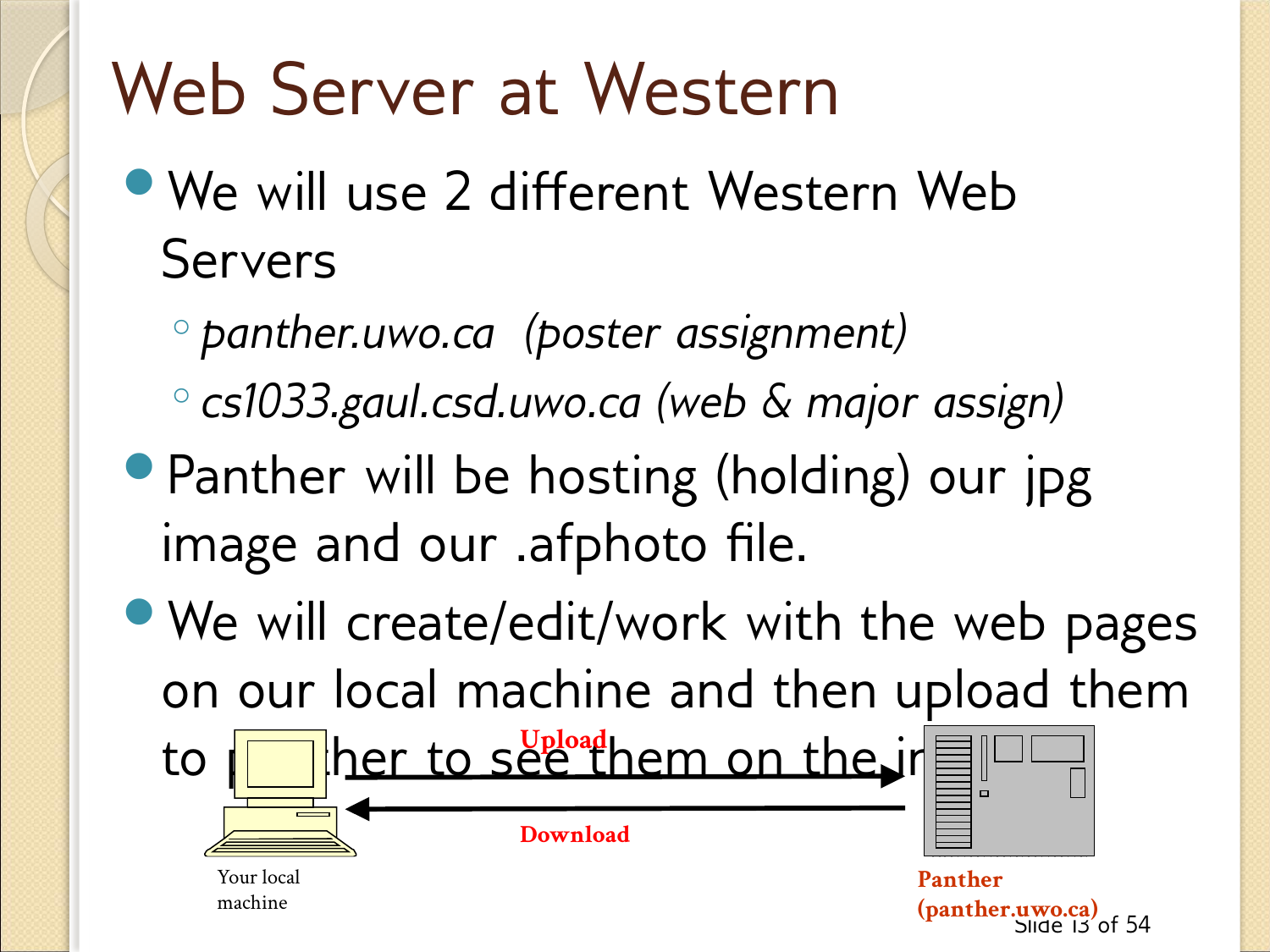

# Web Server at Western
We will use 2 different Western Web Servers
panther.uwo.ca  (poster assignment)
cs1033.gaul.csd.uwo.ca (web & major assign)
Panther will be hosting (holding) our jpg image and our .afphoto file.
We will create/edit/work with the web pages on our local machine and then upload them to panther to see them on the internet

Upload

Download
Your local machine
Panther
(panther.uwo.ca)